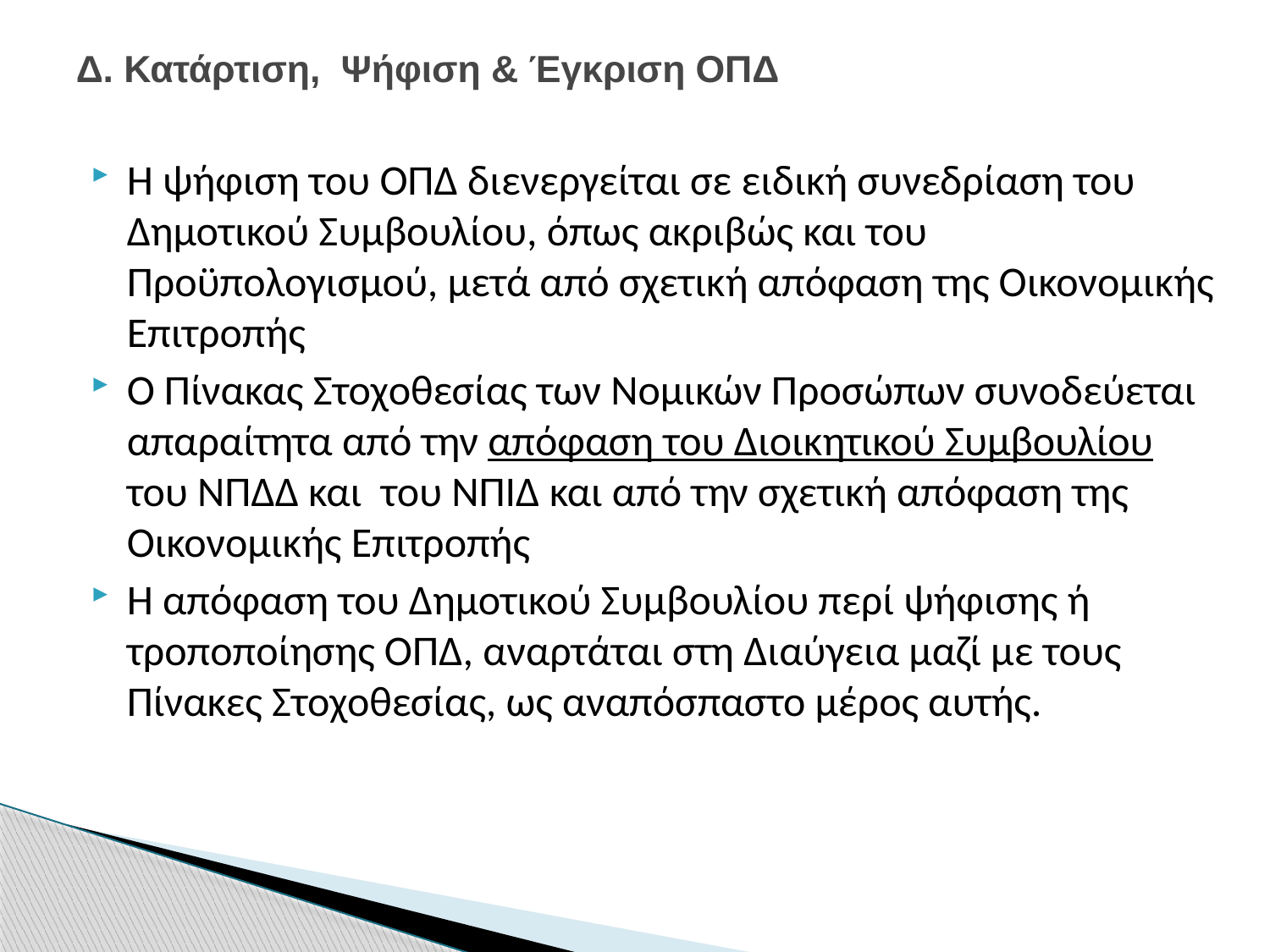

# Δ. Κατάρτιση,  Ψήφιση & Έγκριση ΟΠΔ
Η ψήφιση του ΟΠΔ διενεργείται σε ειδική συνεδρίαση του Δημοτικού Συμβουλίου, όπως ακριβώς και του Προϋπολογισμού, μετά από σχετική απόφαση της Οικονομικής Επιτροπής
Ο Πίνακας Στοχοθεσίας των Νομικών Προσώπων συνοδεύεται απαραίτητα από την απόφαση του Διοικητικού Συμβουλίου του ΝΠΔΔ και  του ΝΠΙΔ και από την σχετική απόφαση της Οικονομικής Επιτροπής
Η απόφαση του Δημοτικού Συμβουλίου περί ψήφισης ή τροποποίησης ΟΠΔ, αναρτάται στη Διαύγεια μαζί με τους Πίνακες Στοχοθεσίας, ως αναπόσπαστο μέρος αυτής.